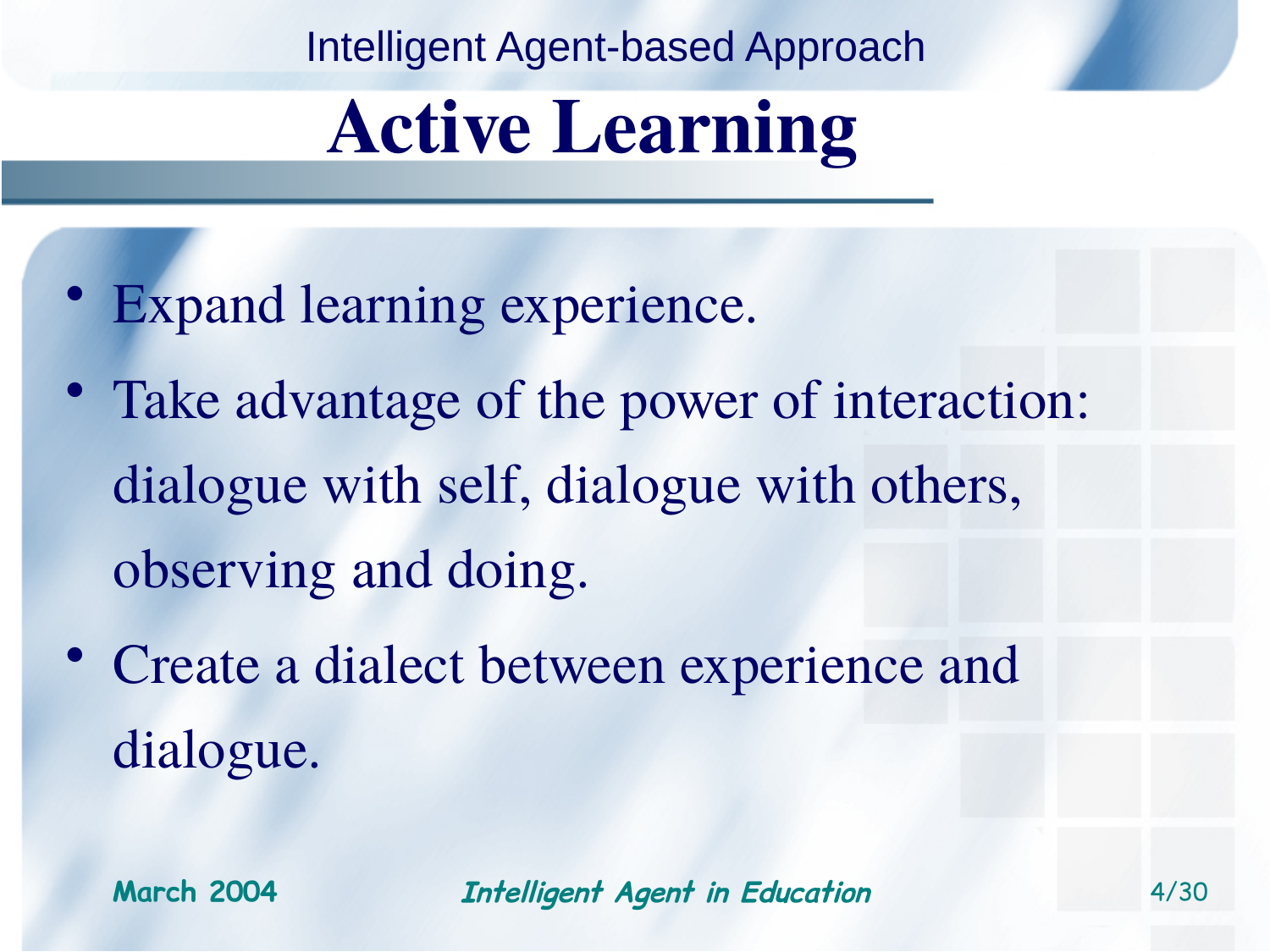

# Active Learning
Expand learning experience.
Take advantage of the power of interaction: dialogue with self, dialogue with others, observing and doing.
Create a dialect between experience and dialogue.
Intelligent Agent in Education
4/30